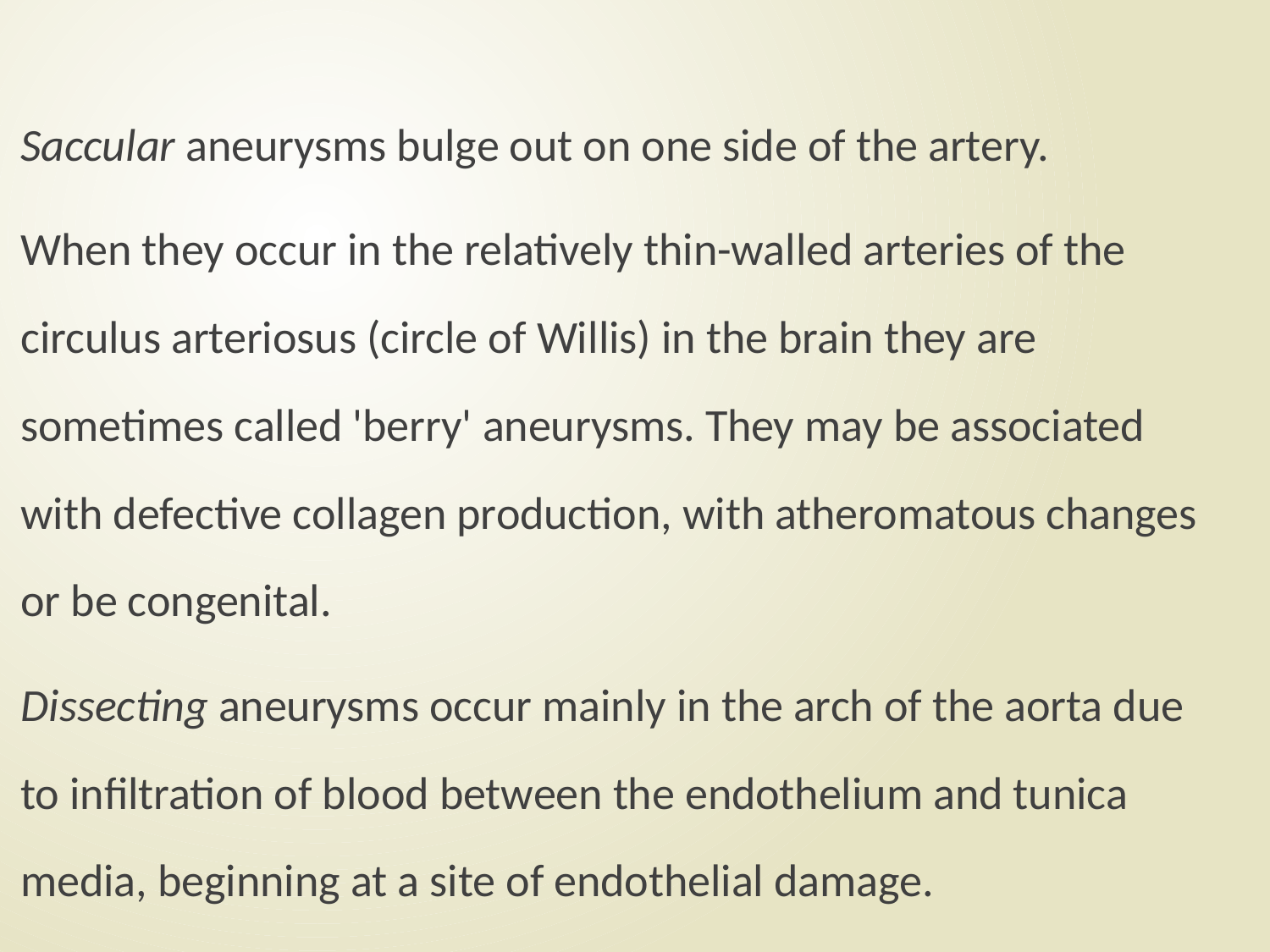

#
Saccular aneurysms bulge out on one side of the artery.
When they occur in the relatively thin-walled arteries of the circulus arteriosus (circle of Willis) in the brain they are sometimes called 'berry' aneurysms. They may be associated with defective collagen production, with atheromatous changes or be congenital.
Dissecting aneurysms occur mainly in the arch of the aorta due to infiltration of blood between the endothelium and tunica media, beginning at a site of endothelial damage.